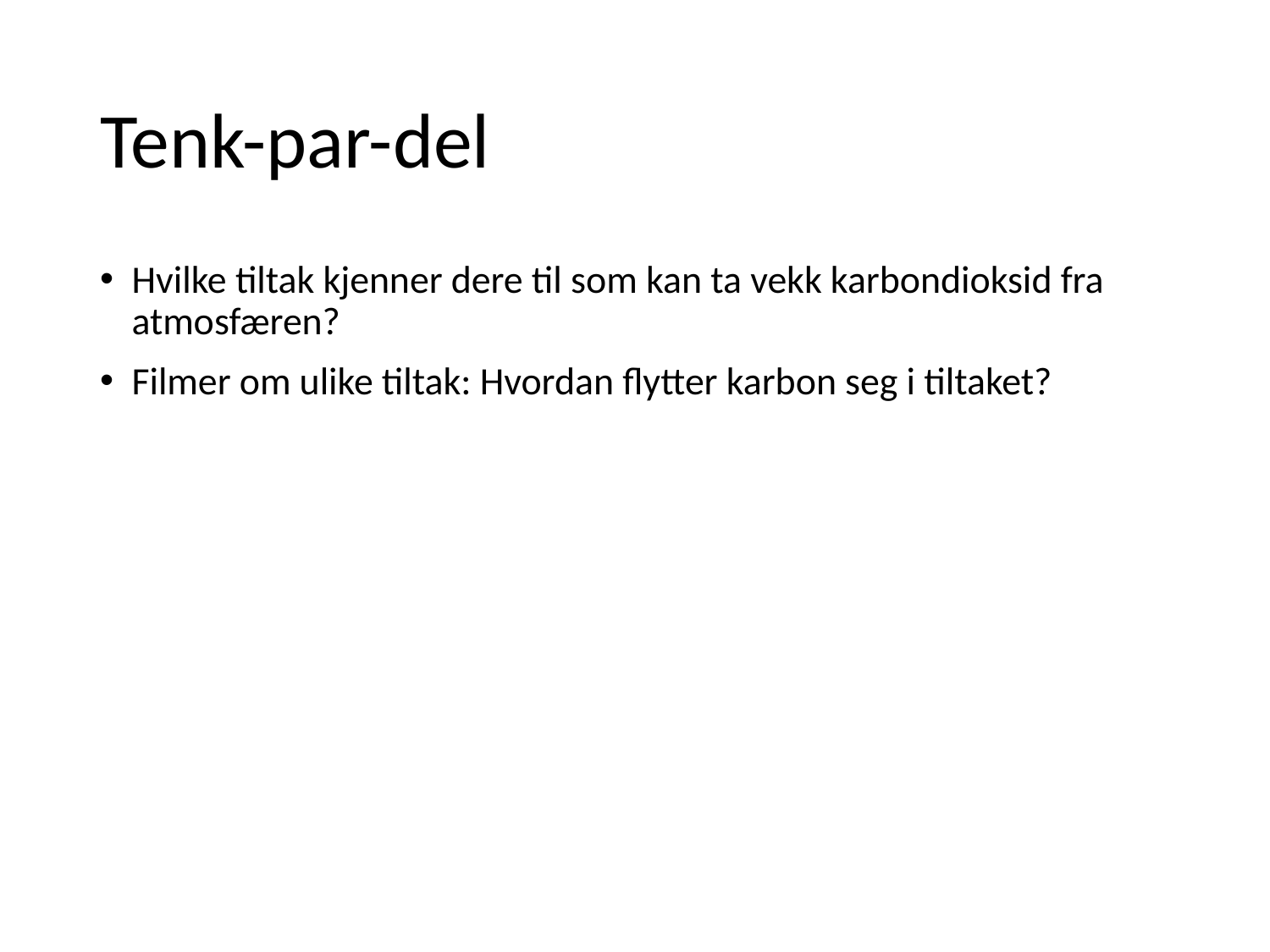

# Tenk-par-del
Hvilke tiltak kjenner dere til som kan ta vekk karbondioksid fra atmosfæren?
Filmer om ulike tiltak: Hvordan flytter karbon seg i tiltaket?